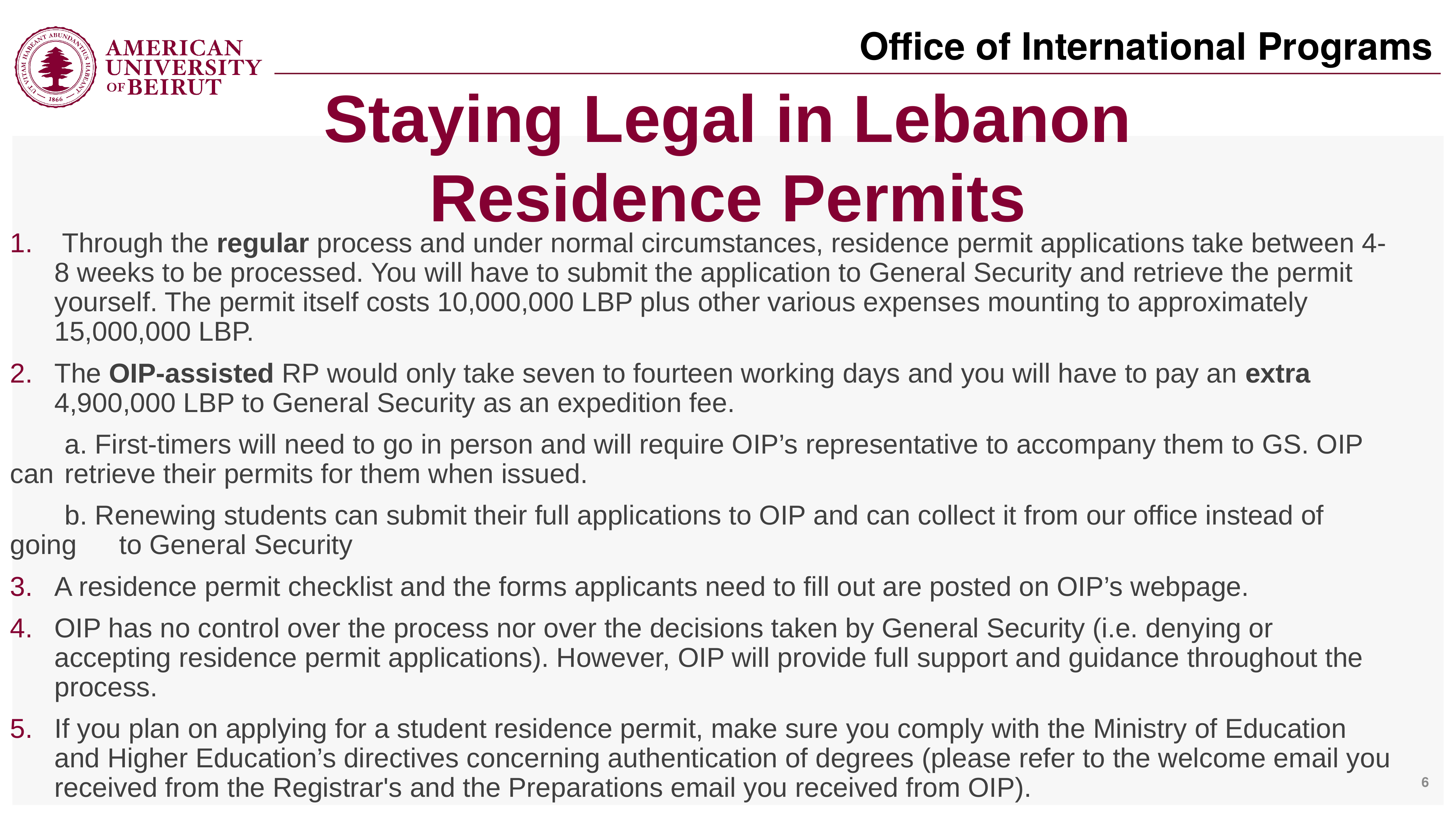

# Office of International Programs​
Staying Legal in Lebanon
Residence Permits

 Through the regular process and under normal circumstances, residence permit applications take between 4-8 weeks to be processed. You will have to submit the application to General Security and retrieve the permit yourself. The permit itself costs 10,000,000 LBP plus other various expenses mounting to approximately 15,000,000 LBP.
The OIP-assisted RP would only take seven to fourteen working days and you will have to pay an extra 4,900,000 LBP to General Security as an expedition fee.
	a. First-timers will need to go in person and will require OIP’s representative to accompany them to GS. OIP can 	retrieve their permits for them when issued.
	b. Renewing students can submit their full applications to OIP and can collect it from our office instead of going 	to General Security
A residence permit checklist and the forms applicants need to fill out are posted on OIP’s webpage.
OIP has no control over the process nor over the decisions taken by General Security (i.e. denying or accepting residence permit applications). However, OIP will provide full support and guidance throughout the process.
If you plan on applying for a student residence permit, make sure you comply with the Ministry of Education and Higher Education’s directives concerning authentication of degrees (please refer to the welcome email you received from the Registrar's and the Preparations email you received from OIP).

6